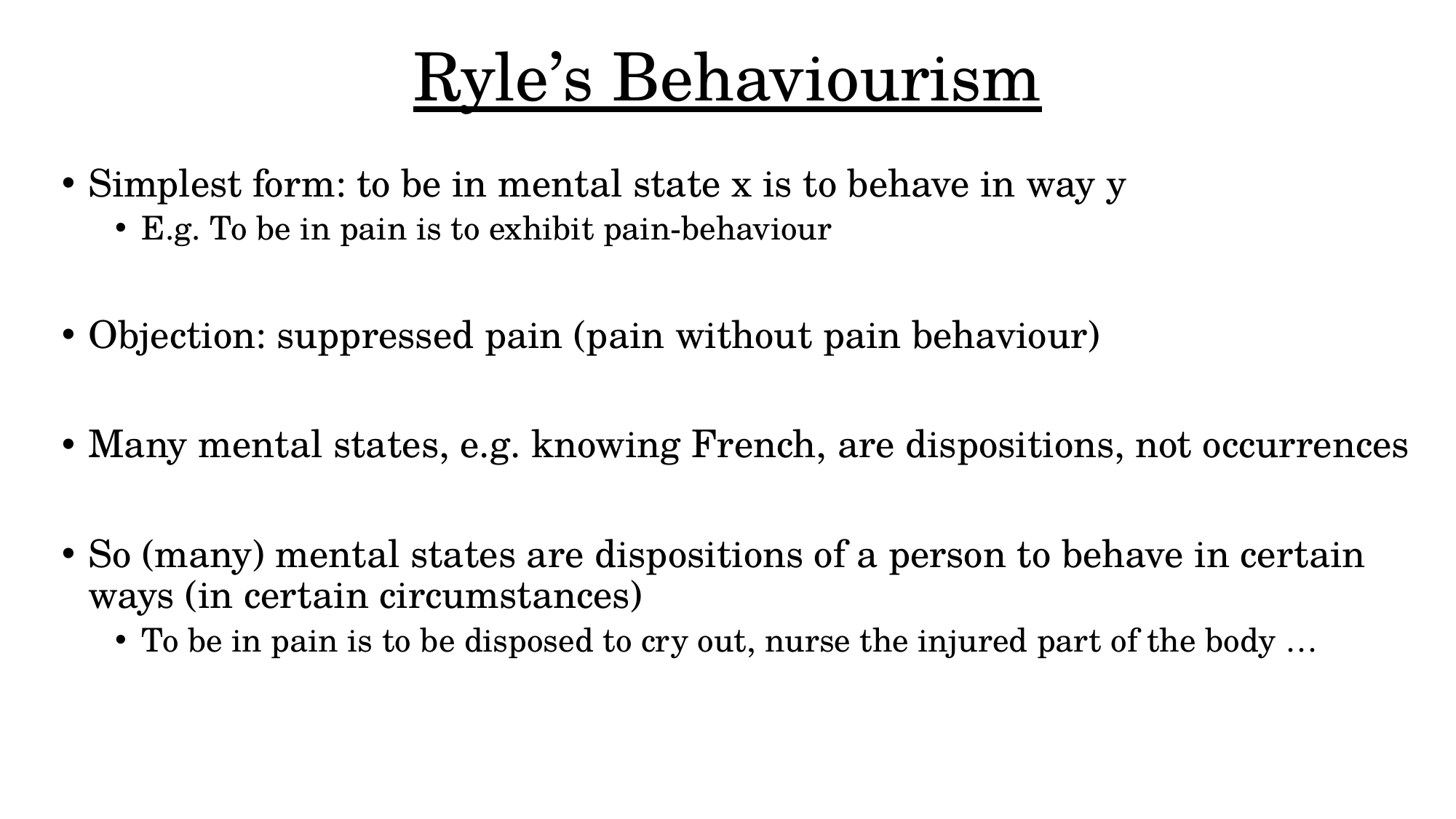

# Ryle’s Behaviourism
Simplest form: to be in mental state x is to behave in way y
E.g. To be in pain is to exhibit pain-behaviour

Objection: suppressed pain (pain without pain behaviour)

Many mental states, e.g. knowing French, are dispositions, not occurrences

So (many) mental states are dispositions of a person to behave in certain ways (in certain circumstances)
To be in pain is to be disposed to cry out, nurse the injured part of the body …